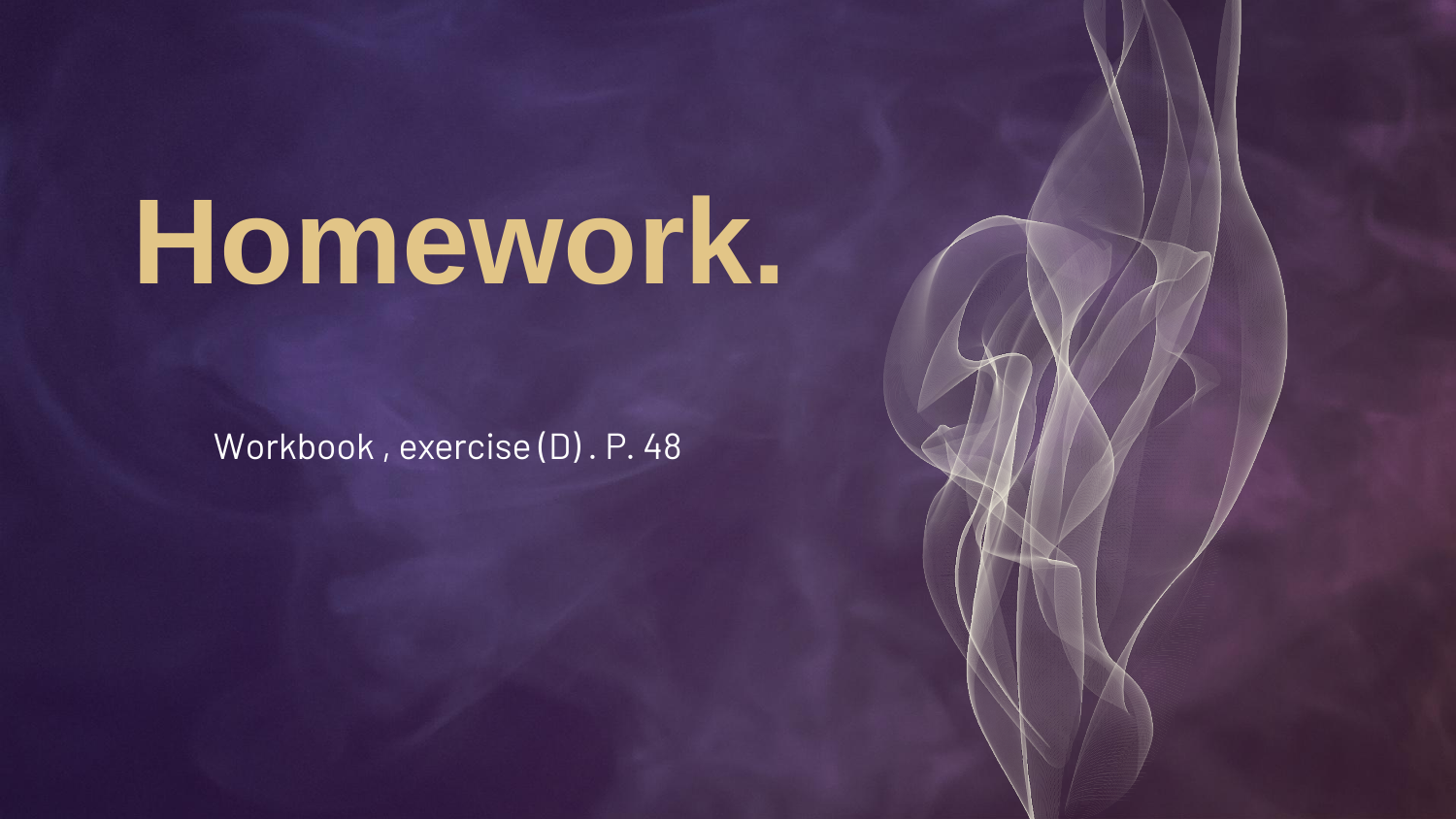

Homework.
Workbook , exercise (D) . P. 48